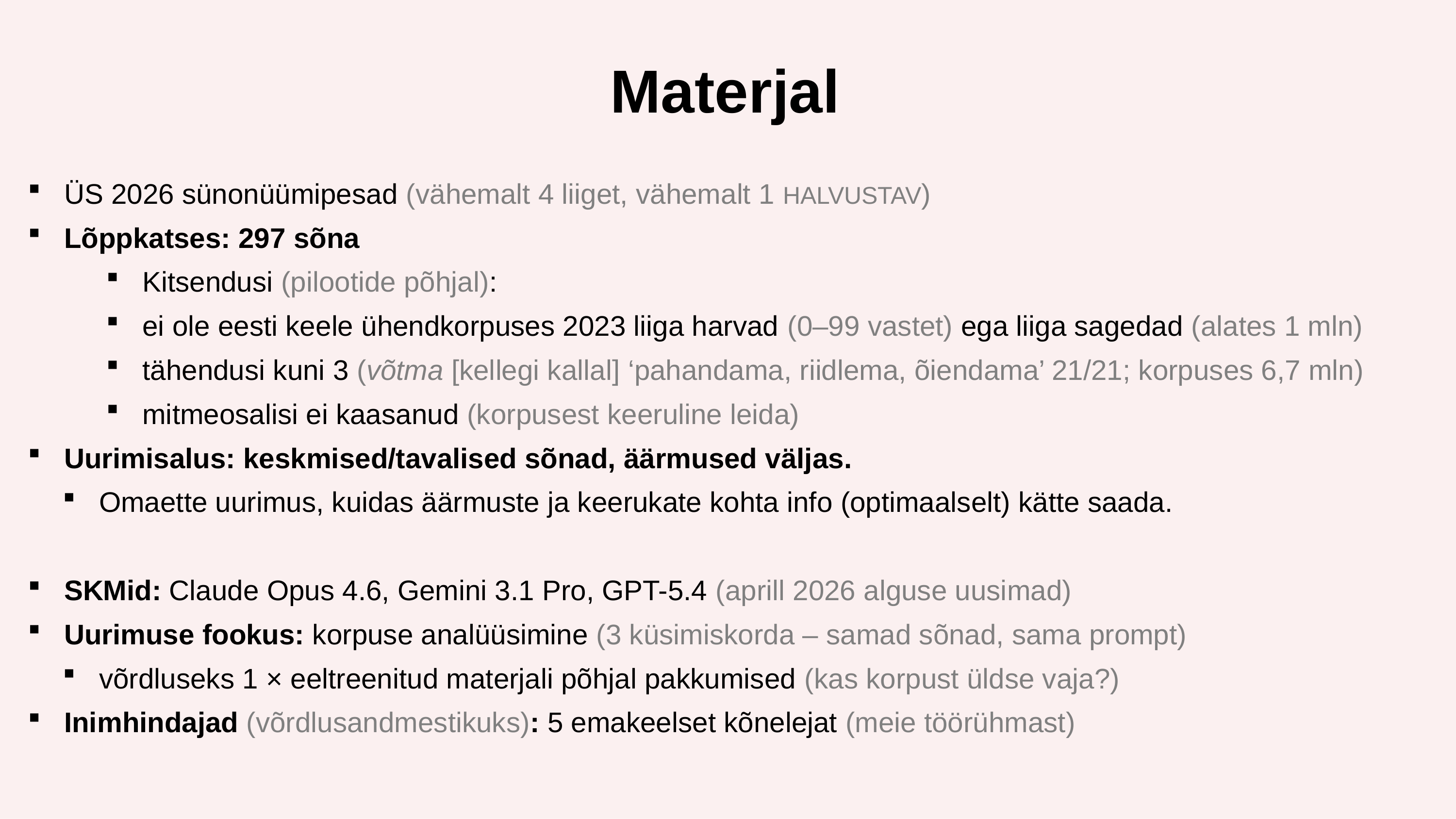

Materjal
ÜS 2026 sünonüümipesad (vähemalt 4 liiget, vähemalt 1 HALVUSTAV)
Lõppkatses: 297 sõna
Kitsendusi (pilootide põhjal):
ei ole eesti keele ühendkorpuses 2023 liiga harvad (0–99 vastet) ega liiga sagedad (alates 1 mln)
tähendusi kuni 3 (võtma [kellegi kallal] ‘pahandama, riidlema, õiendama’ 21/21; korpuses 6,7 mln)
mitmeosalisi ei kaasanud (korpusest keeruline leida)
Uurimisalus: keskmised/tavalised sõnad, äärmused väljas.
Omaette uurimus, kuidas äärmuste ja keerukate kohta info (optimaalselt) kätte saada.

SKMid: Claude Opus 4.6, Gemini 3.1 Pro, GPT-5.4 (aprill 2026 alguse uusimad)
Uurimuse fookus: korpuse analüüsimine (3 küsimiskorda – samad sõnad, sama prompt)
võrdluseks 1 × eeltreenitud materjali põhjal pakkumised (kas korpust üldse vaja?)
Inimhindajad (võrdlusandmestikuks): 5 emakeelset kõnelejat (meie töörühmast)